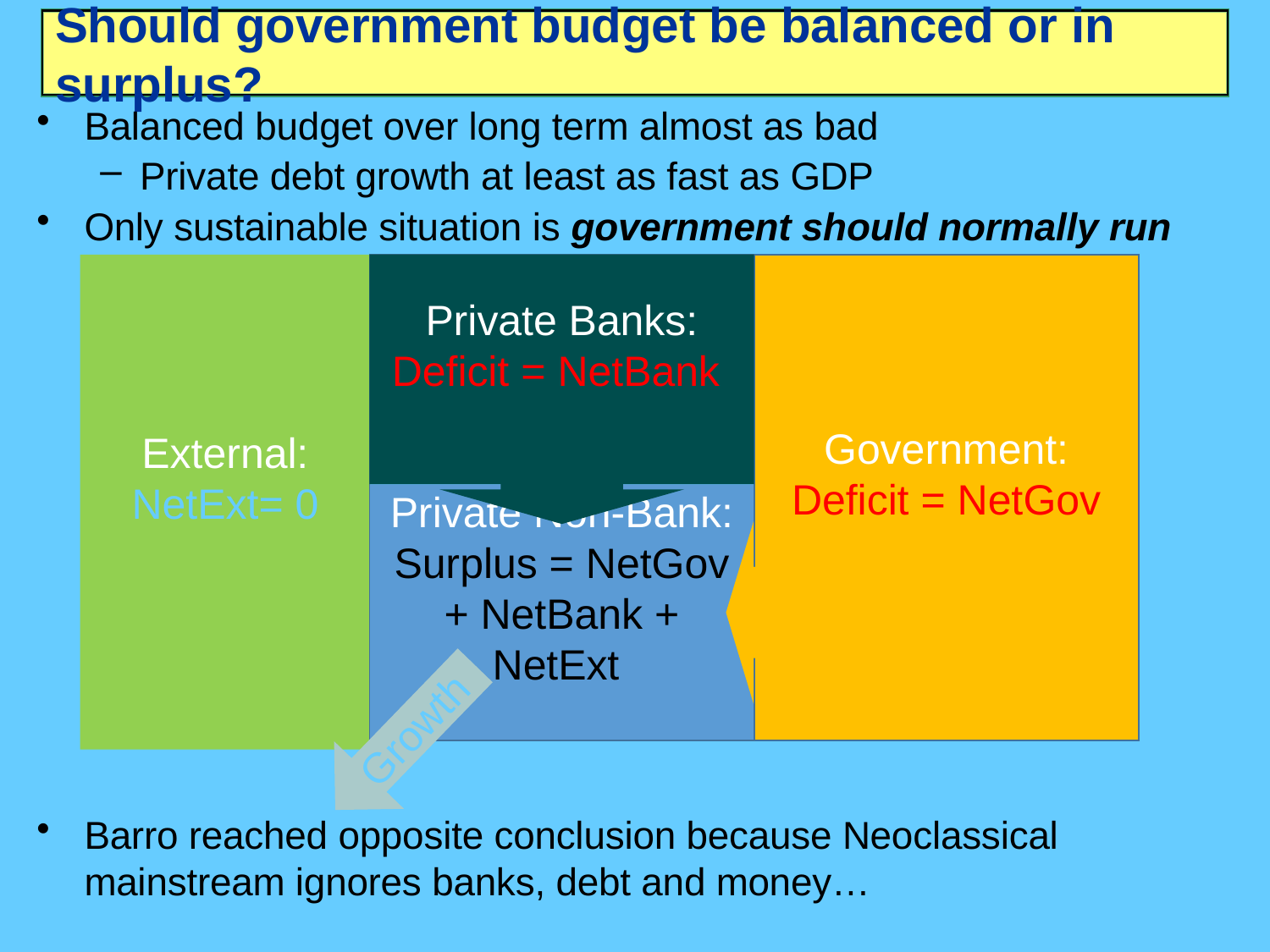

# Should government budget be balanced or in surplus?
Balanced budget over long term almost as bad
Private debt growth at least as fast as GDP
Only sustainable situation is government should normally run deficits

Government: Deficit = NetGov

Private Non-Bank:
Surplus = NetGov + NetBank + NetExt

Private Banks:
Deficit = NetBank

Growth
External: NetExt= 0

Barro reached opposite conclusion because Neoclassical mainstream ignores banks, debt and money…